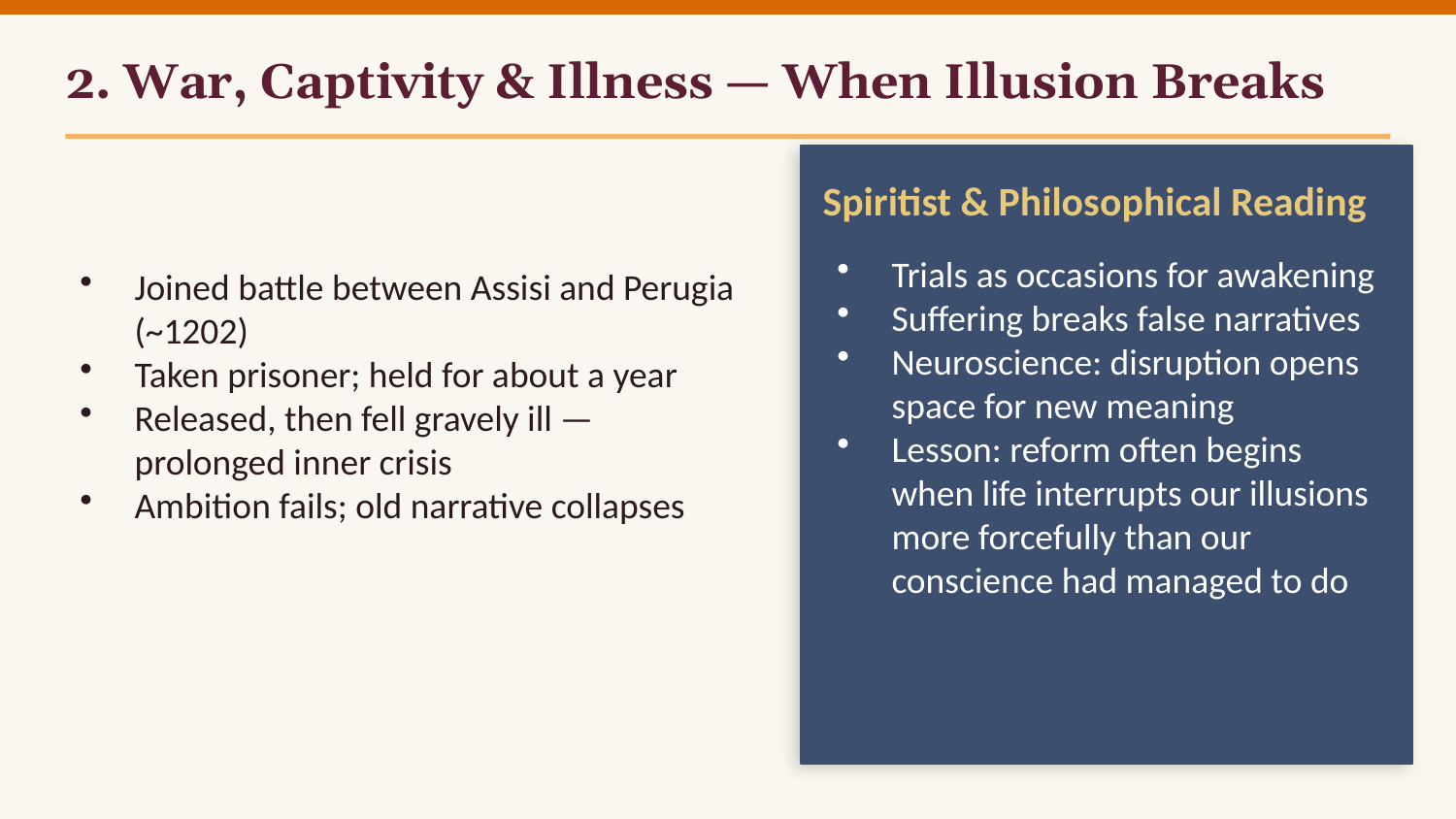

2. War, Captivity & Illness — When Illusion Breaks

Spiritist & Philosophical Reading
Trials as occasions for awakening
Suffering breaks false narratives
Neuroscience: disruption opens space for new meaning
Lesson: reform often begins when life interrupts our illusions more forcefully than our conscience had managed to do
Joined battle between Assisi and Perugia (~1202)
Taken prisoner; held for about a year
Released, then fell gravely ill — prolonged inner crisis
Ambition fails; old narrative collapses